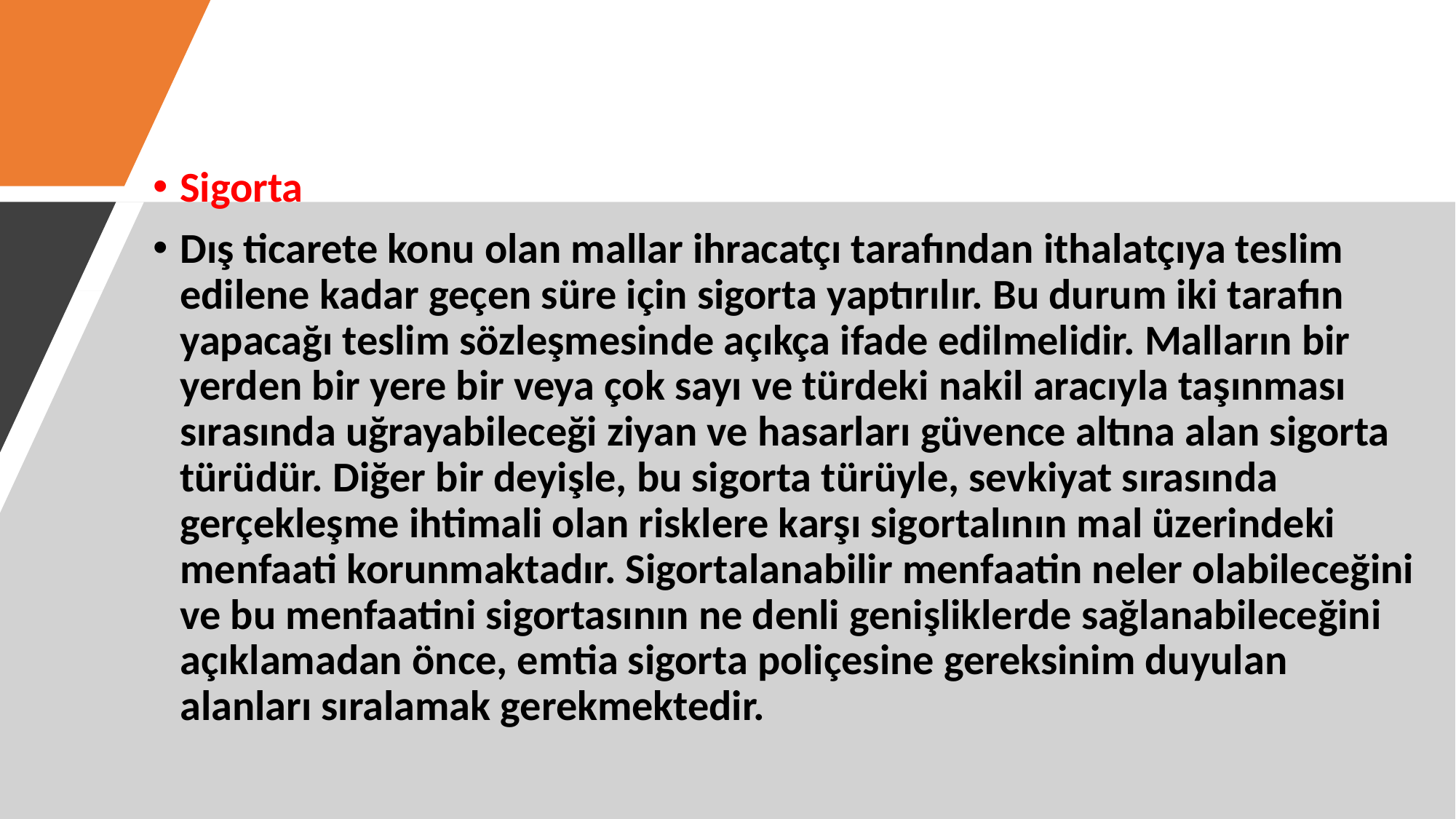

Sigorta
Dış ticarete konu olan mallar ihracatçı tarafından ithalatçıya teslim edilene kadar geçen süre için sigorta yaptırılır. Bu durum iki tarafın yapacağı teslim sözleşmesinde açıkça ifade edilmelidir. Malların bir yerden bir yere bir veya çok sayı ve türdeki nakil aracıyla taşınması sırasında uğrayabileceği ziyan ve hasarları güvence altına alan sigorta türüdür. Diğer bir deyişle, bu sigorta türüyle, sevkiyat sırasında gerçekleşme ihtimali olan risklere karşı sigortalının mal üzerindeki menfaati korunmaktadır. Sigortalanabilir menfaatin neler olabileceğini ve bu menfaatini sigortasının ne denli genişliklerde sağlanabileceğini açıklamadan önce, emtia sigorta poliçesine gereksinim duyulan alanları sıralamak gerekmektedir.